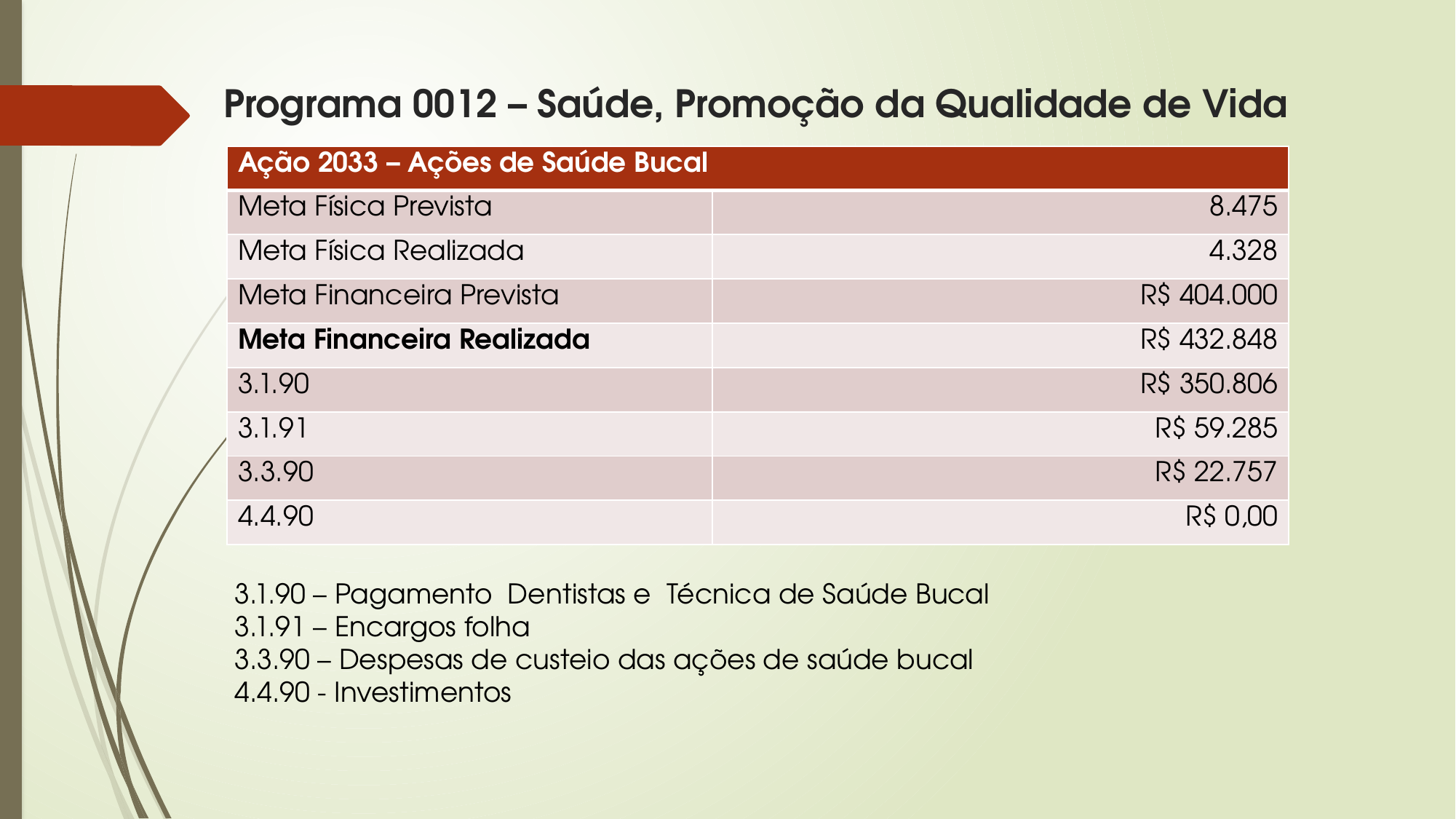

# Programa 0012 – Saúde, Promoção da Qualidade de Vida
| Ação 2033 – Ações de Saúde Bucal |  |
| --- | --- |
| Meta Física Prevista | 8.475 |
| Meta Física Realizada | 4.328 |
| Meta Financeira Prevista | R$ 404.000 |
| Meta Financeira Realizada | R$ 432.848 |
| 3.1.90 | R$ 350.806 |
| 3.1.91 | R$ 59.285 |
| 3.3.90 | R$ 22.757 |
| 4.4.90 | R$ 0,00 |
3.1.90 – Pagamento  Dentistas e  Técnica de Saúde Bucal
3.1.91 – Encargos folha
3.3.90 – Despesas de custeio das ações de saúde bucal
4.4.90 - Investimentos